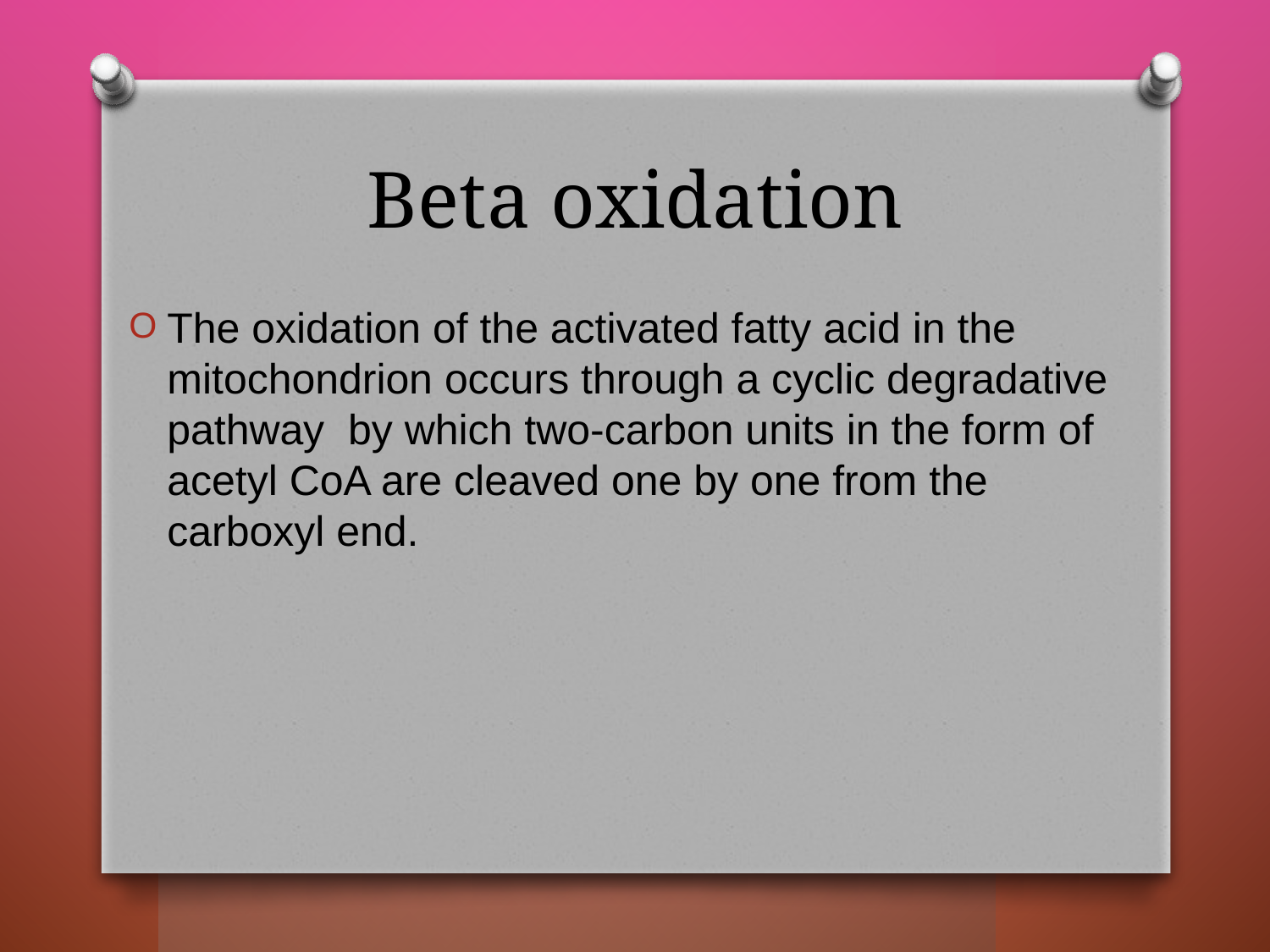

# Beta oxidation
The oxidation of the activated fatty acid in the mitochondrion occurs through a cyclic degradative pathway  by which two-carbon units in the form of acetyl CoA are cleaved one by one from the carboxyl end.